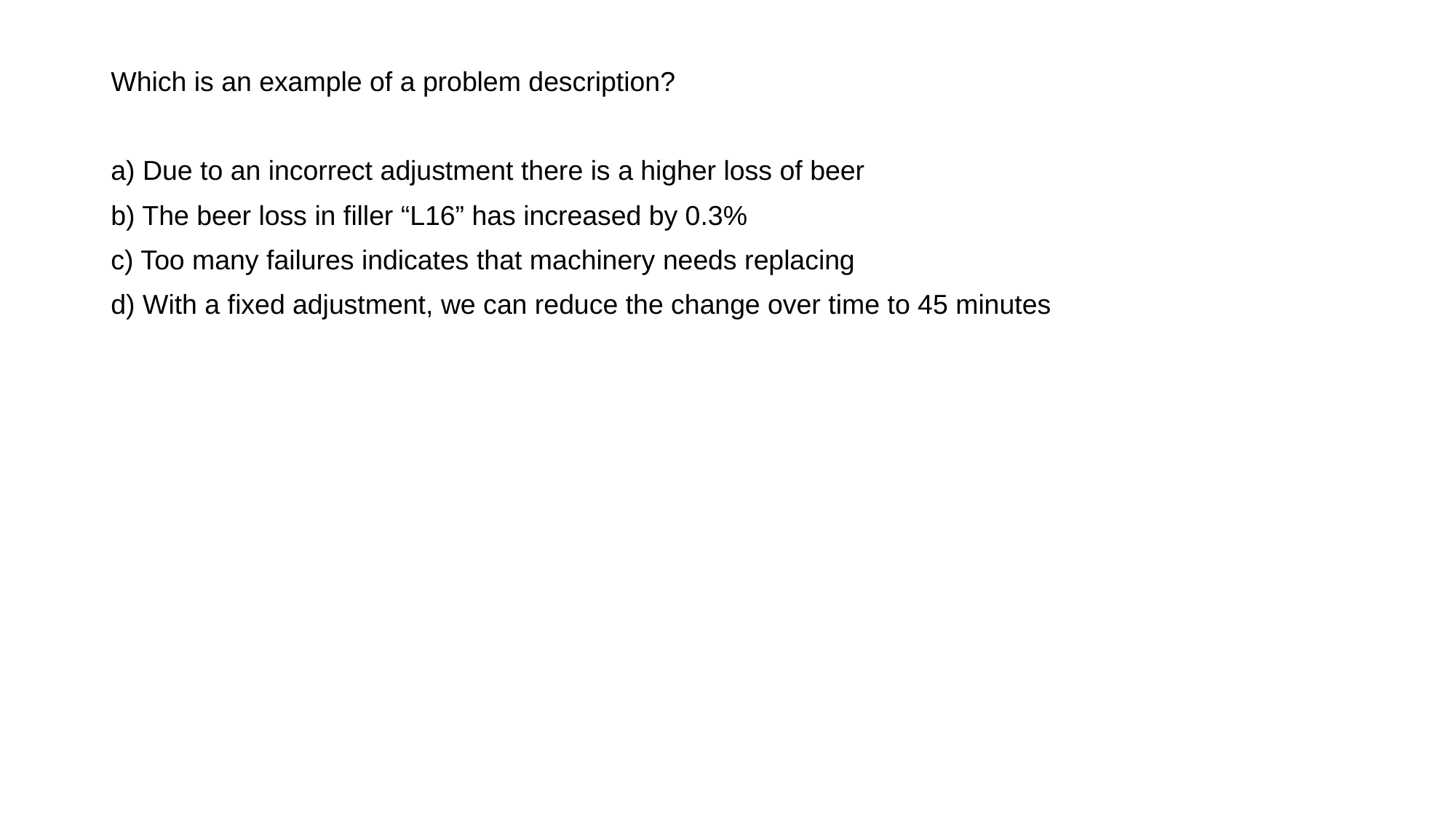

Which is an example of a problem description?

a) Due to an incorrect adjustment there is a higher loss of beer
b) The beer loss in filler “L16” has increased by 0.3%
c) Too many failures indicates that machinery needs replacing
d) With a fixed adjustment, we can reduce the change over time to 45 minutes